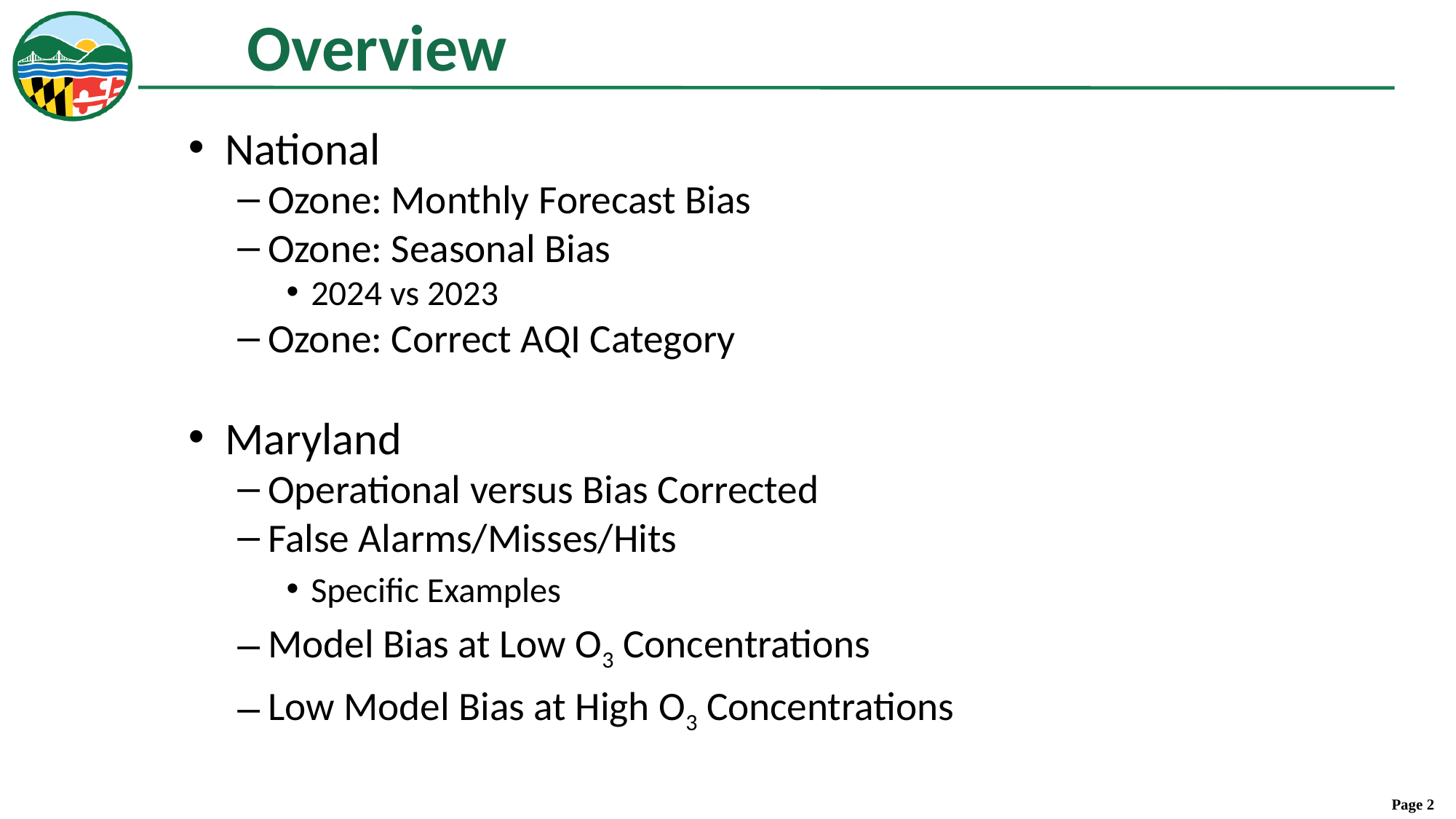

# Overview
National
Ozone: Monthly Forecast Bias
Ozone: Seasonal Bias
2024 vs 2023
Ozone: Correct AQI Category

Maryland
Operational versus Bias Corrected
False Alarms/Misses/Hits
Specific Examples
Model Bias at Low O3 Concentrations
Low Model Bias at High O3 Concentrations
Page 2